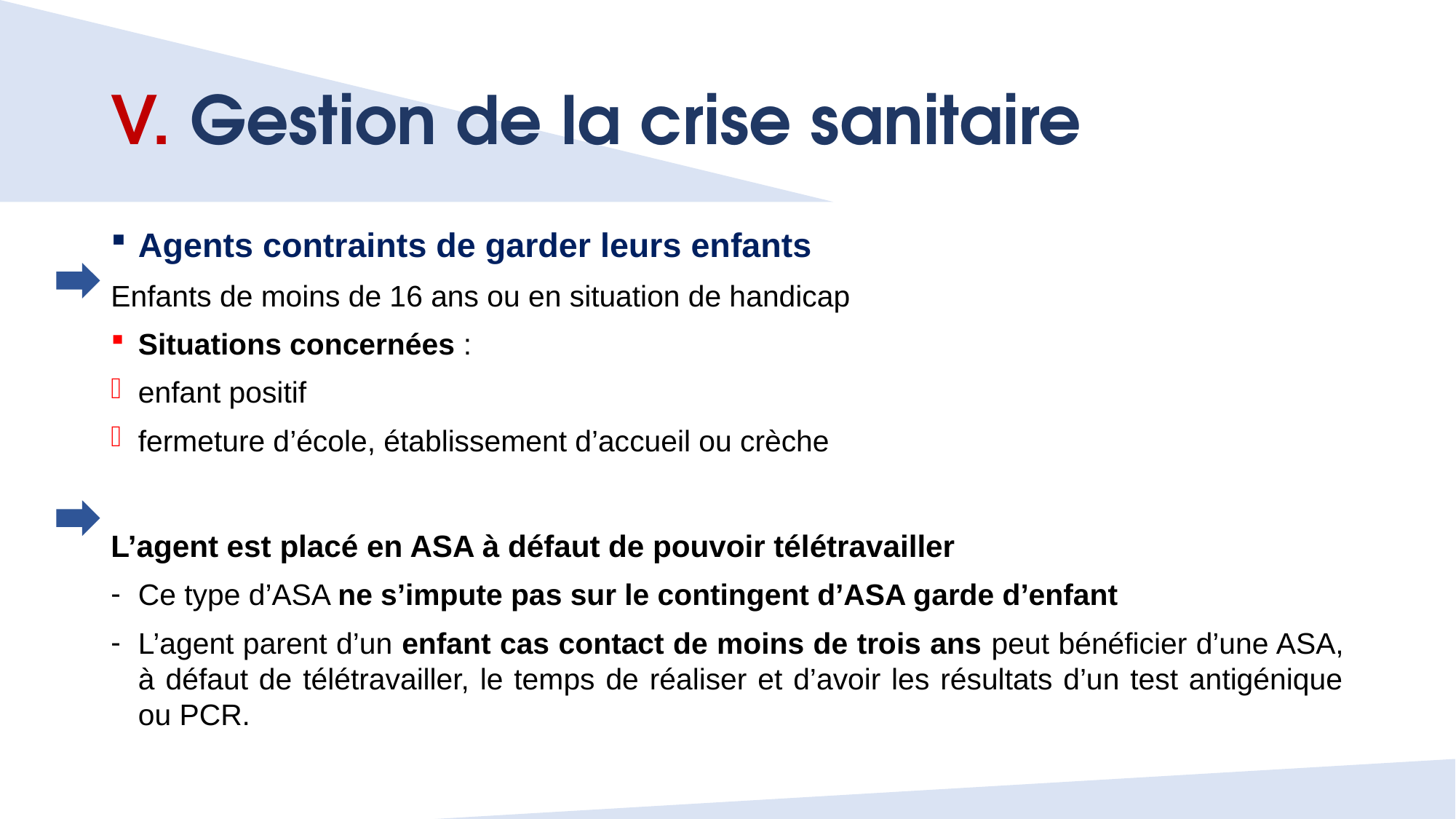

# V. Gestion de la crise sanitaire
Agents contraints de garder leurs enfants
Enfants de moins de 16 ans ou en situation de handicap
Situations concernées :
enfant positif
fermeture d’école, établissement d’accueil ou crèche

L’agent est placé en ASA à défaut de pouvoir télétravailler
Ce type d’ASA ne s’impute pas sur le contingent d’ASA garde d’enfant
L’agent parent d’un enfant cas contact de moins de trois ans peut bénéficier d’une ASA, à défaut de télétravailler, le temps de réaliser et d’avoir les résultats d’un test antigénique ou PCR.

39